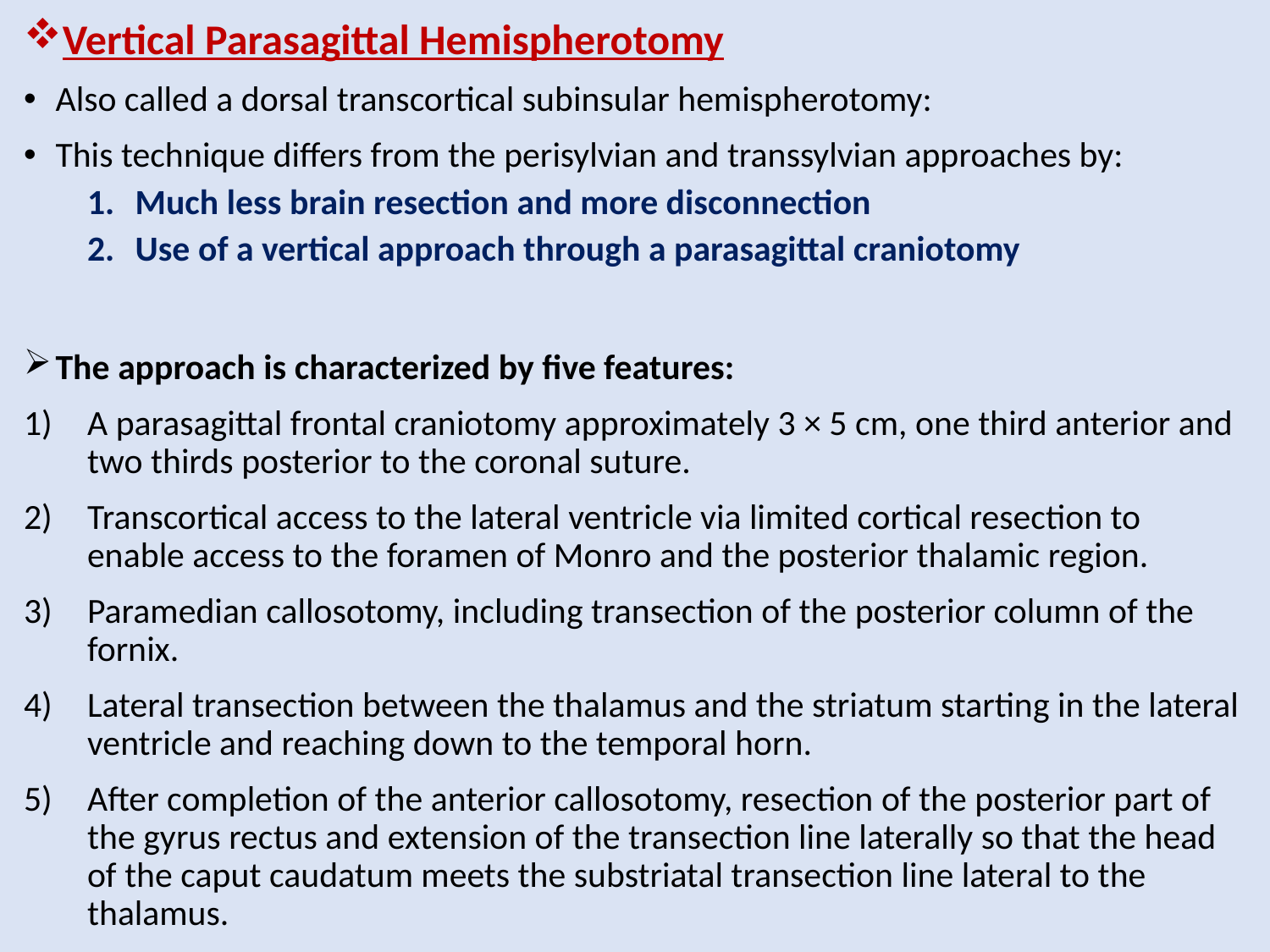

Vertical Parasagittal Hemispherotomy
Also called a dorsal transcortical subinsular hemispherotomy:
This technique differs from the perisylvian and transsylvian approaches by:
Much less brain resection and more disconnection
Use of a vertical approach through a parasagittal craniotomy

The approach is characterized by five features:
A parasagittal frontal craniotomy approximately 3 × 5 cm, one third anterior and two thirds posterior to the coronal suture.
Transcortical access to the lateral ventricle via limited cortical resection to enable access to the foramen of Monro and the posterior thalamic region.
Paramedian callosotomy, including transection of the posterior column of the fornix.
Lateral transection between the thalamus and the striatum starting in the lateral ventricle and reaching down to the temporal horn.
After completion of the anterior callosotomy, resection of the posterior part of the gyrus rectus and extension of the transection line laterally so that the head of the caput caudatum meets the substriatal transection line lateral to the thalamus.